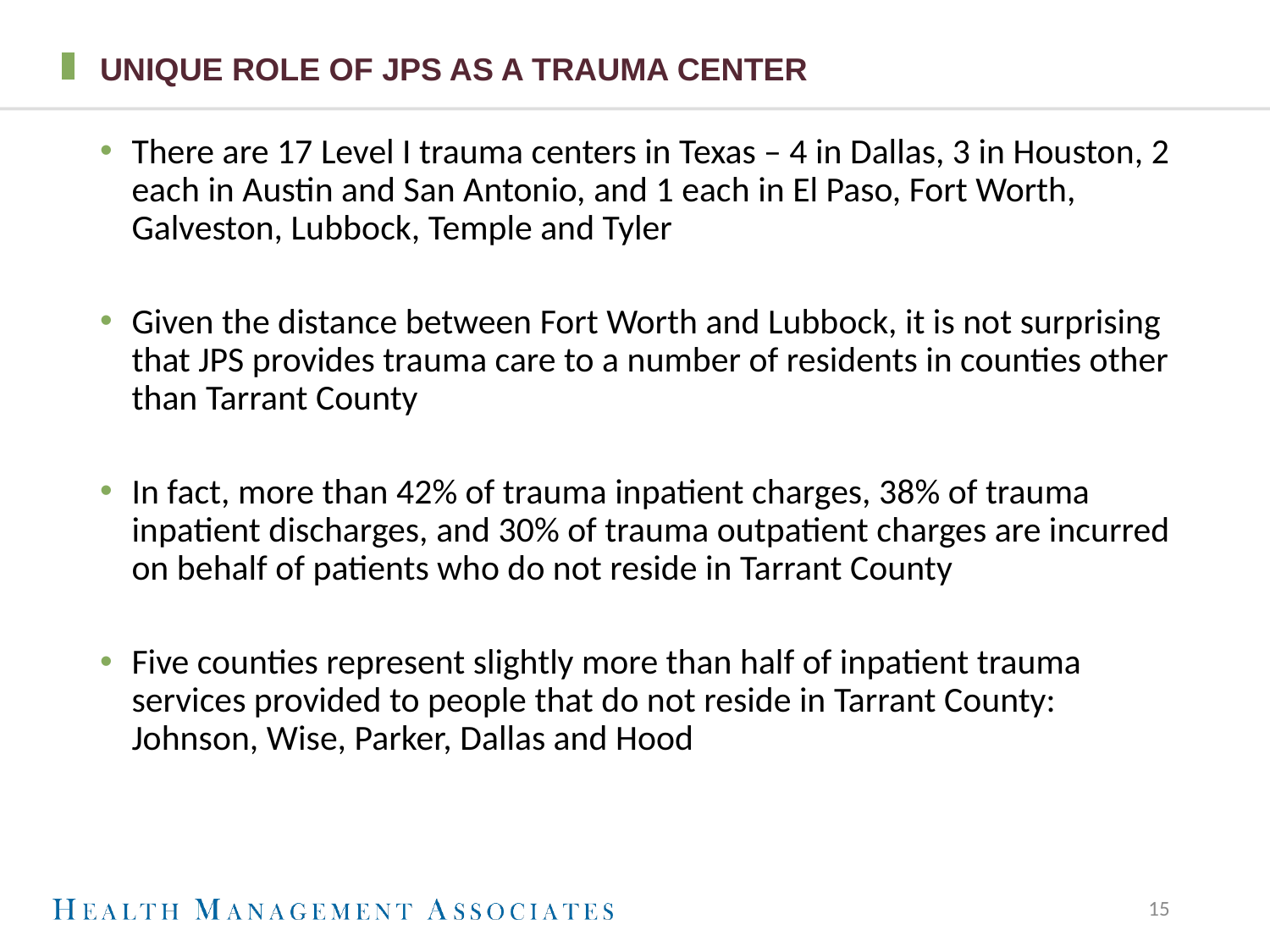

# Unique role of jps as a trauma center
There are 17 Level I trauma centers in Texas – 4 in Dallas, 3 in Houston, 2 each in Austin and San Antonio, and 1 each in El Paso, Fort Worth, Galveston, Lubbock, Temple and Tyler
Given the distance between Fort Worth and Lubbock, it is not surprising that JPS provides trauma care to a number of residents in counties other than Tarrant County
In fact, more than 42% of trauma inpatient charges, 38% of trauma inpatient discharges, and 30% of trauma outpatient charges are incurred on behalf of patients who do not reside in Tarrant County
Five counties represent slightly more than half of inpatient trauma services provided to people that do not reside in Tarrant County: Johnson, Wise, Parker, Dallas and Hood
15